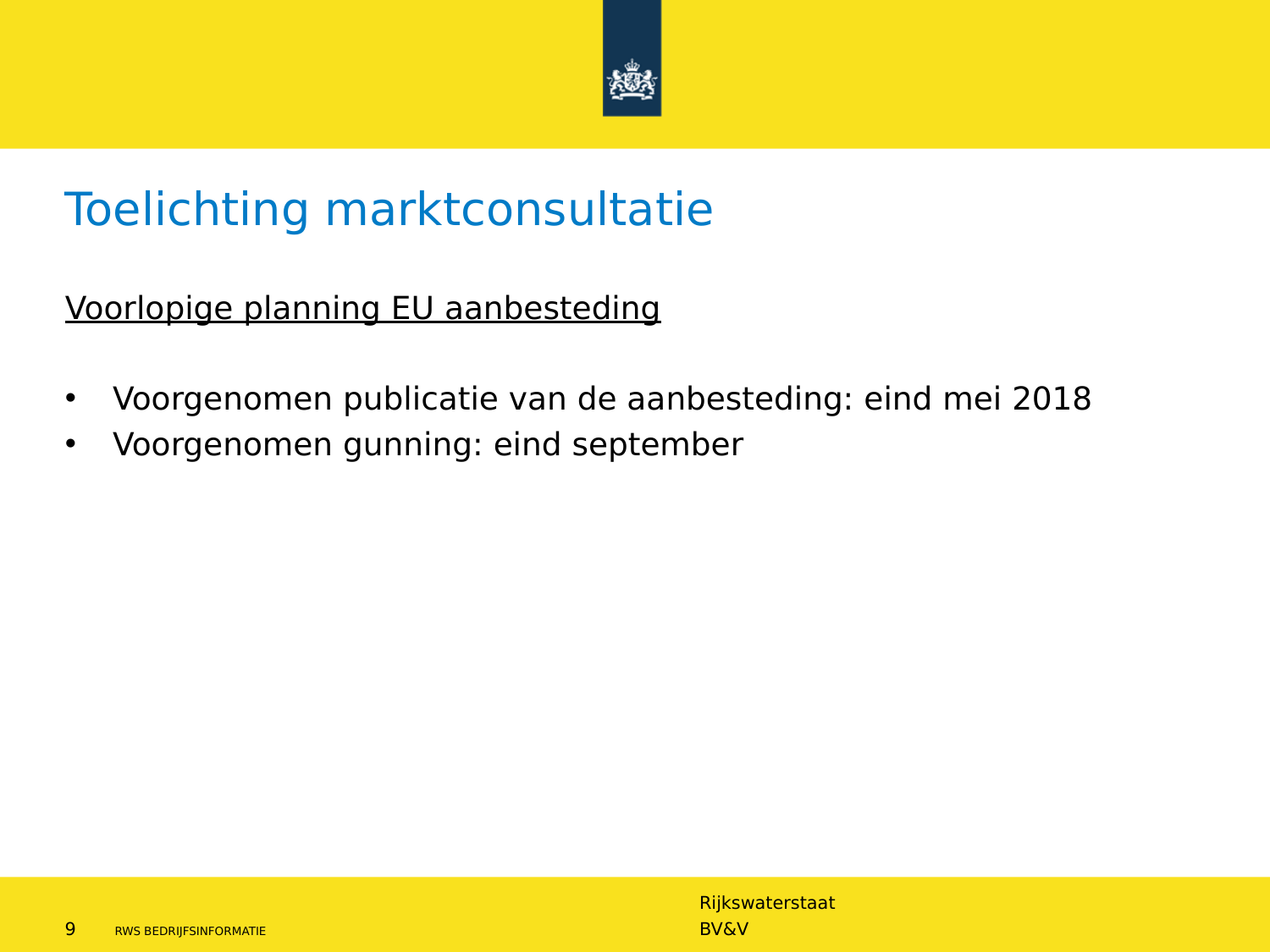

# Toelichting marktconsultatie
Voorlopige planning EU aanbesteding

Voorgenomen publicatie van de aanbesteding: eind mei 2018
Voorgenomen gunning: eind september